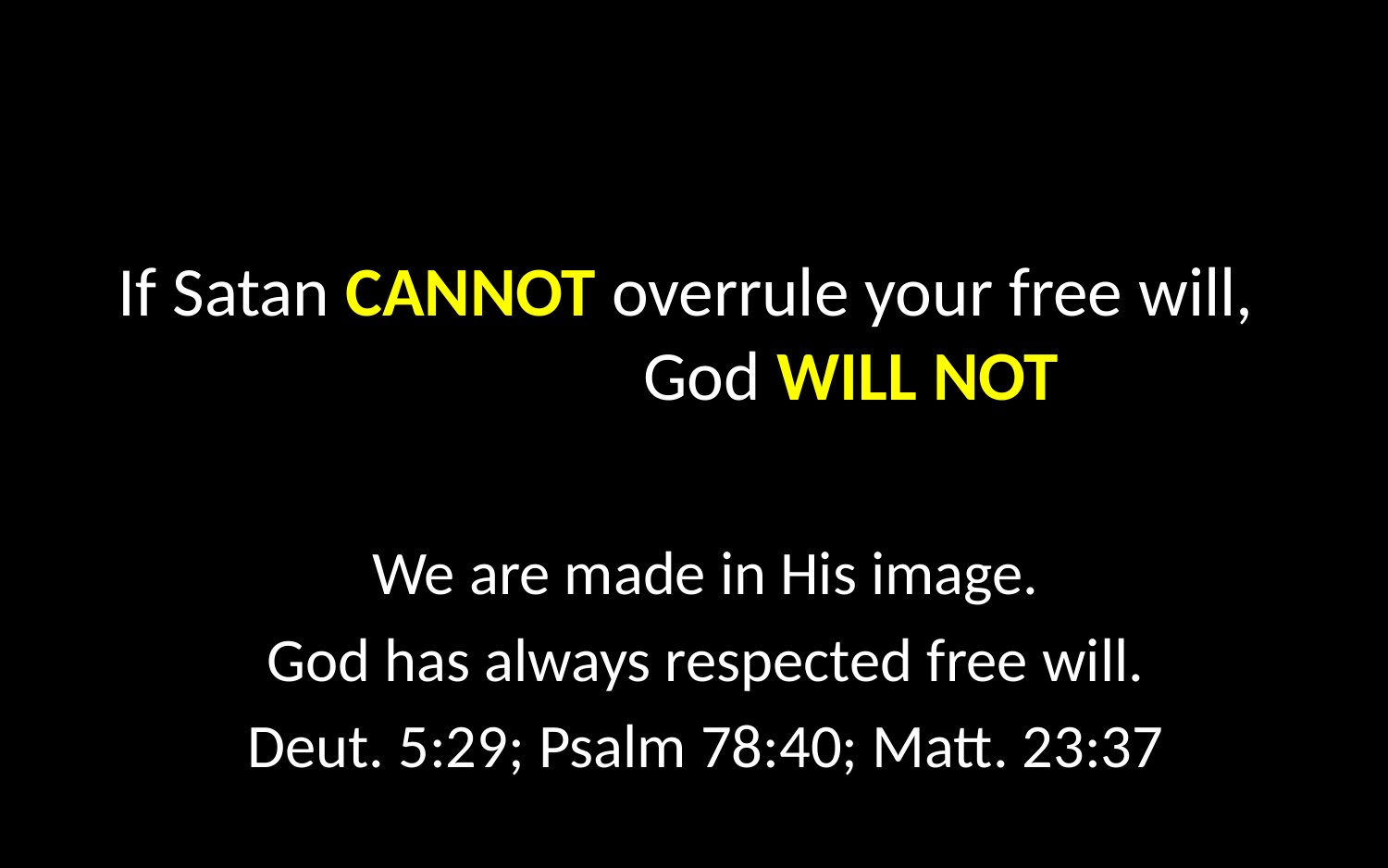

# If Satan CANNOT overrule your free will,                      God WILL NOT
We are made in His image.
God has always respected free will.
Deut. 5:29; Psalm 78:40; Matt. 23:37